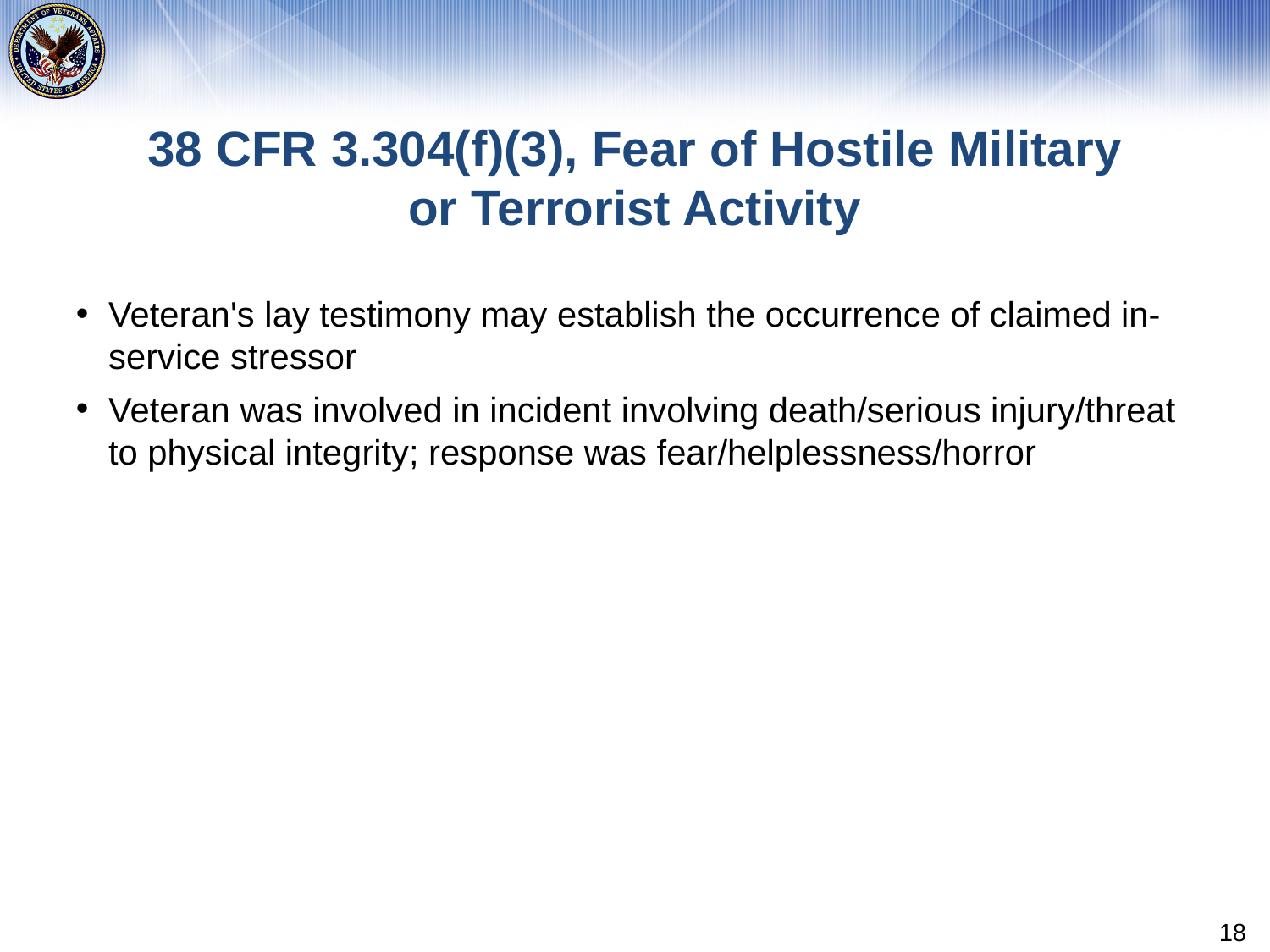

# 38 CFR 3.304(f)(3), Fear of Hostile Military or Terrorist Activity
Veteran's lay testimony may establish the occurrence of claimed in-service stressor
Veteran was involved in incident involving death/serious injury/threat to physical integrity; response was fear/helplessness/horror
18